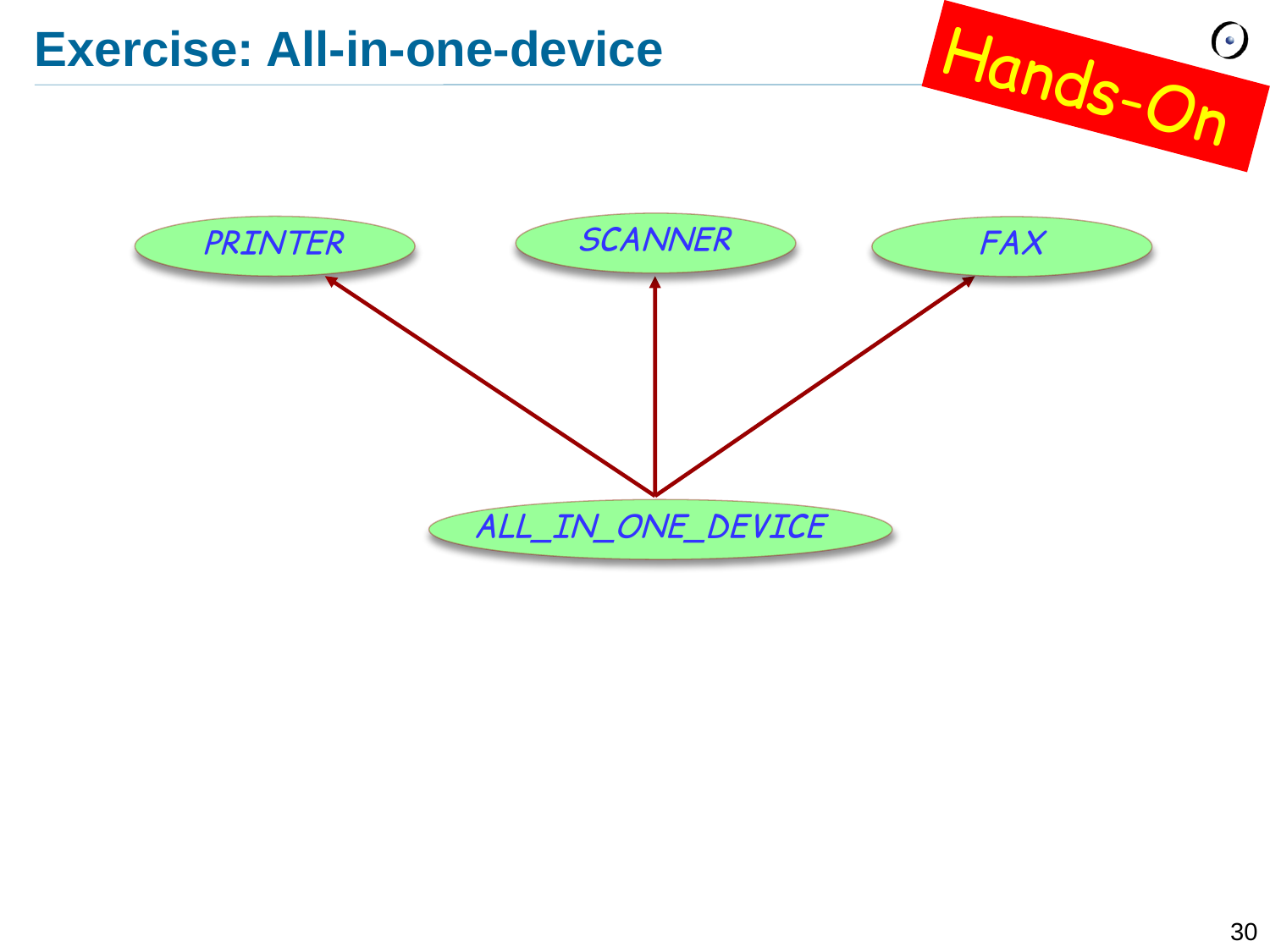

# Exercise: All-in-one-device
Hands-On

SCANNER

PRINTER

FAX

ALL_IN_ONE_DEVICE